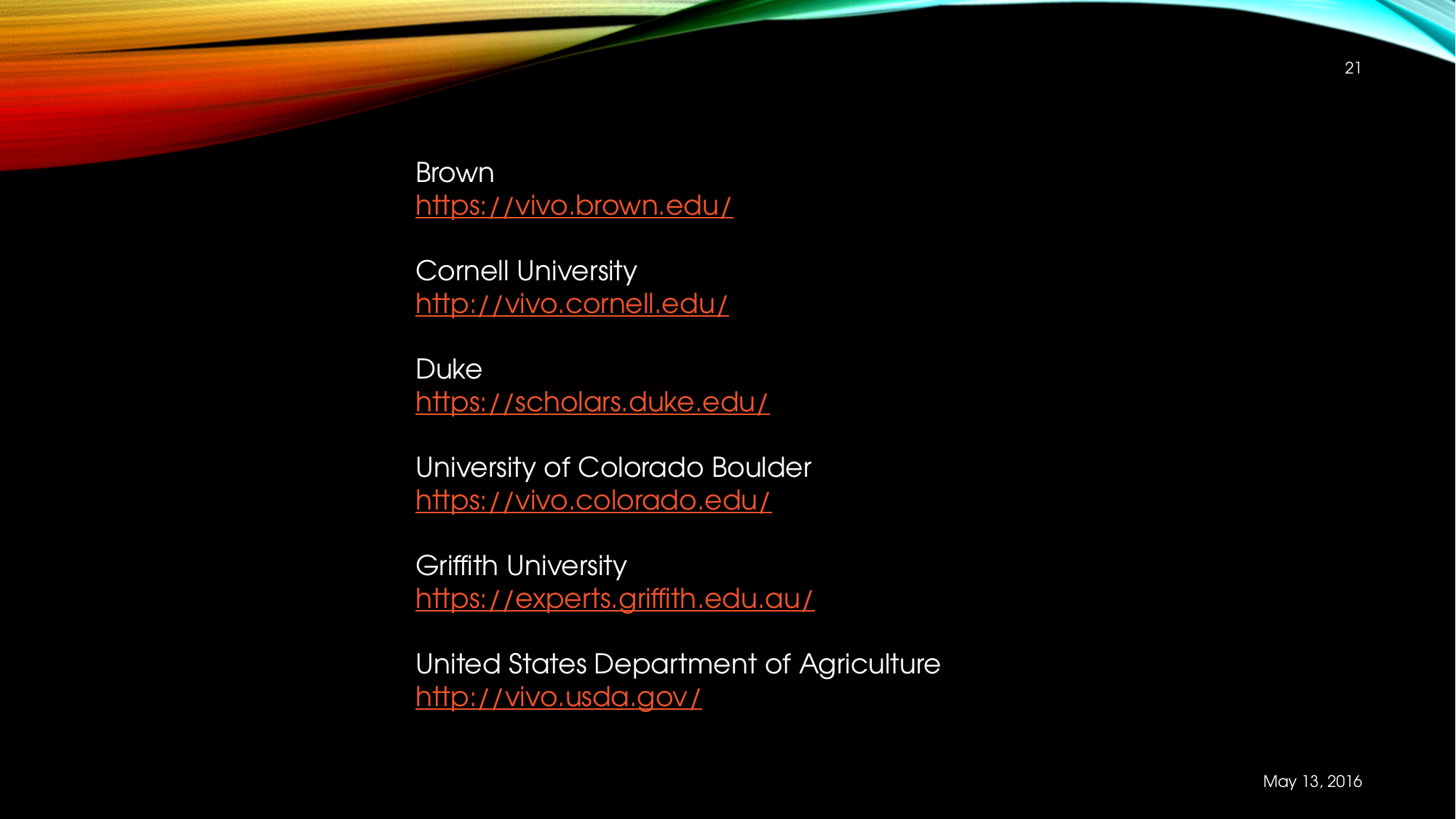

21
Brown
https://vivo.brown.edu/

Cornell University
http://vivo.cornell.edu/

Duke
https://scholars.duke.edu/

University of Colorado Boulder
https://vivo.colorado.edu/

Griffith University
https://experts.griffith.edu.au/

United States Department of Agriculture
http://vivo.usda.gov/

May 13, 2016